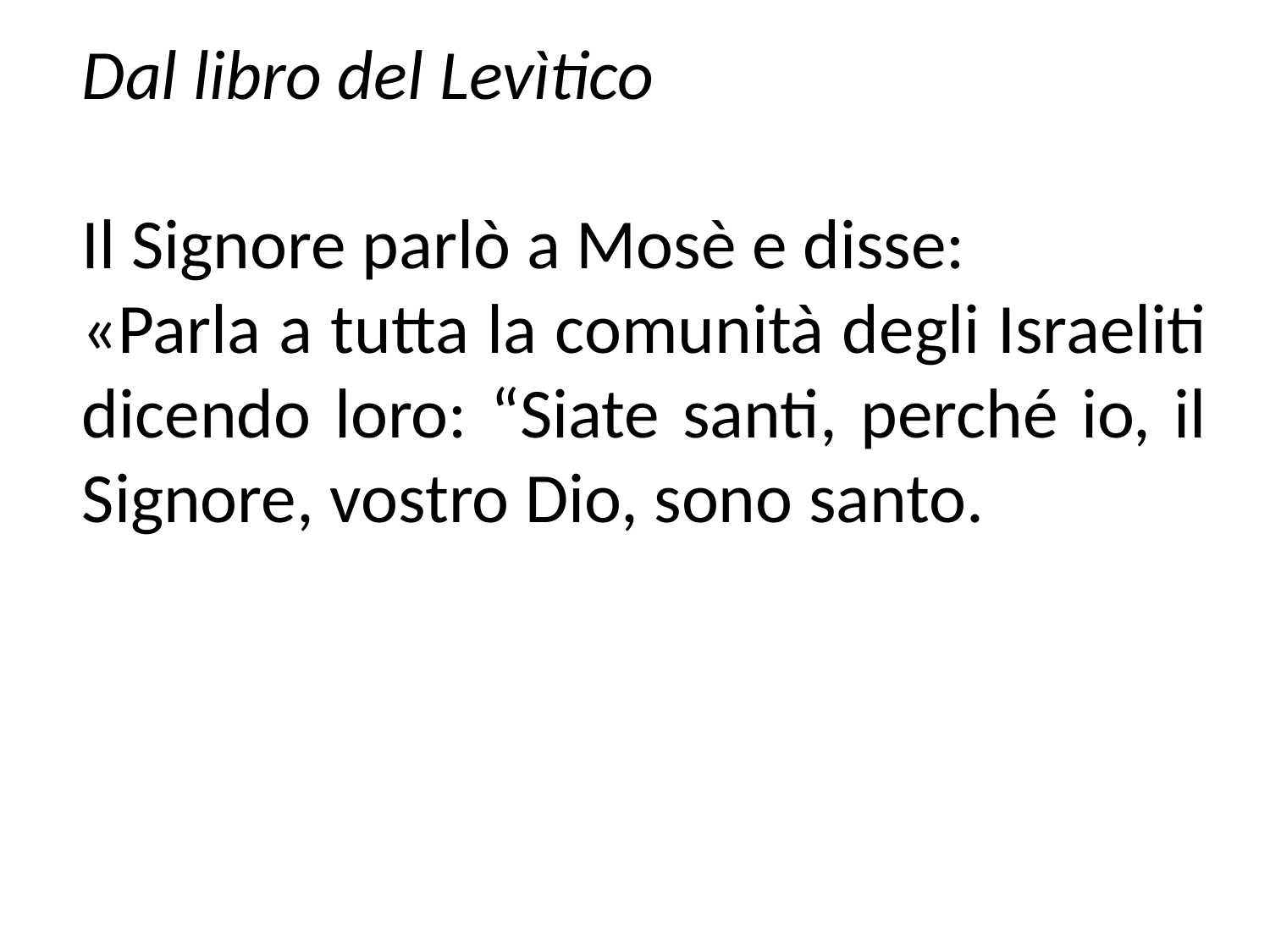

Dal libro del Levìtico

Il Signore parlò a Mosè e disse:
«Parla a tutta la comunità degli Israeliti dicendo loro: “Siate santi, perché io, il Signore, vostro Dio, sono santo.